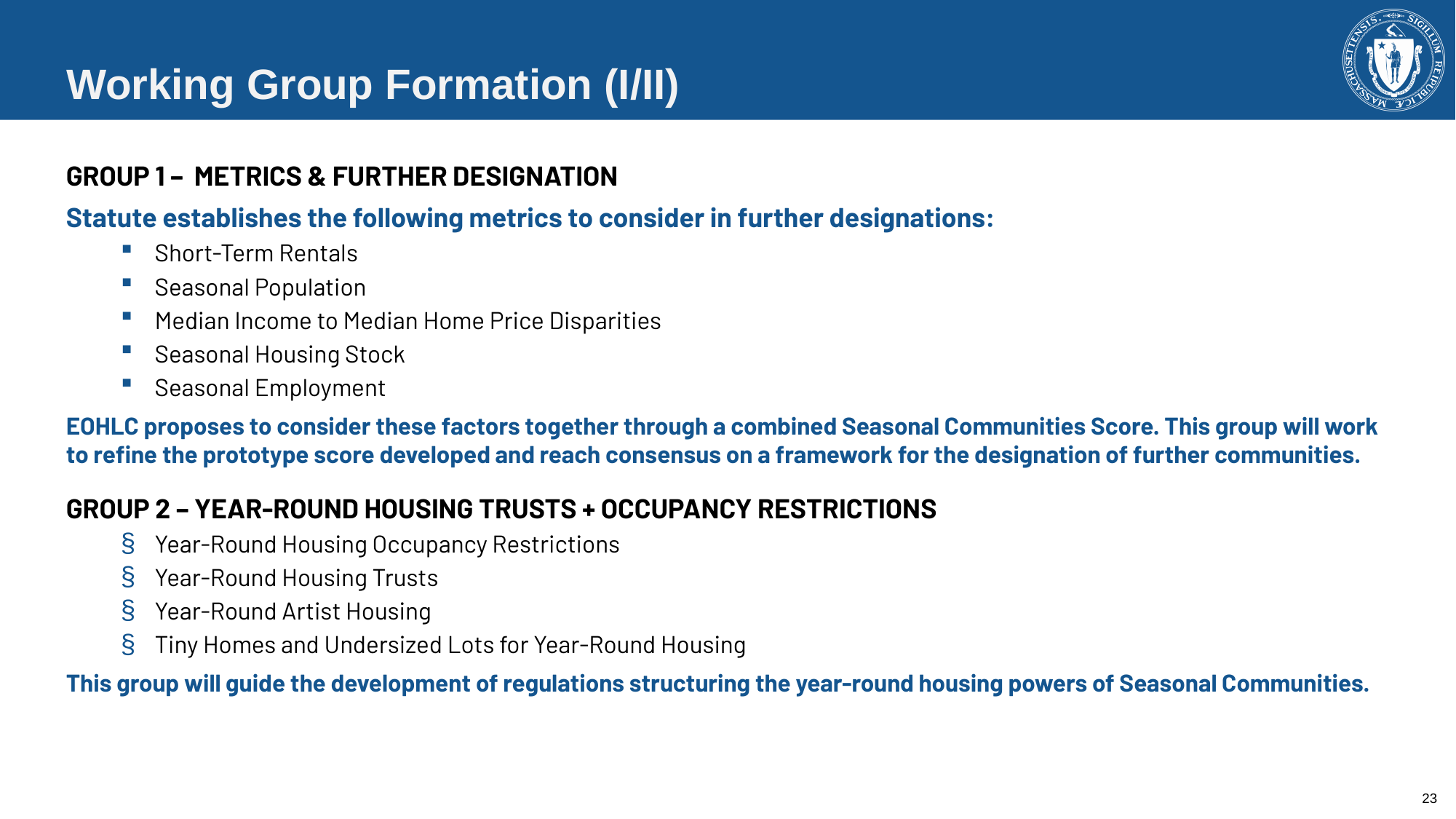

# Working Group Formation (I/II)
GROUP 1 –  METRICS & FURTHER DESIGNATION
Statute establishes the following metrics to consider in further designations:
Short-Term Rentals
Seasonal Population
Median Income to Median Home Price Disparities
Seasonal Housing Stock
Seasonal Employment
EOHLC proposes to consider these factors together through a combined Seasonal Communities Score. This group will work to refine the prototype score developed and reach consensus on a framework for the designation of further communities.
GROUP 2 – YEAR-ROUND HOUSING TRUSTS + OCCUPANCY RESTRICTIONS
Year-Round Housing Occupancy Restrictions
Year-Round Housing Trusts
Year-Round Artist Housing
Tiny Homes and Undersized Lots for Year-Round Housing
This group will guide the development of regulations structuring the year-round housing powers of Seasonal Communities.